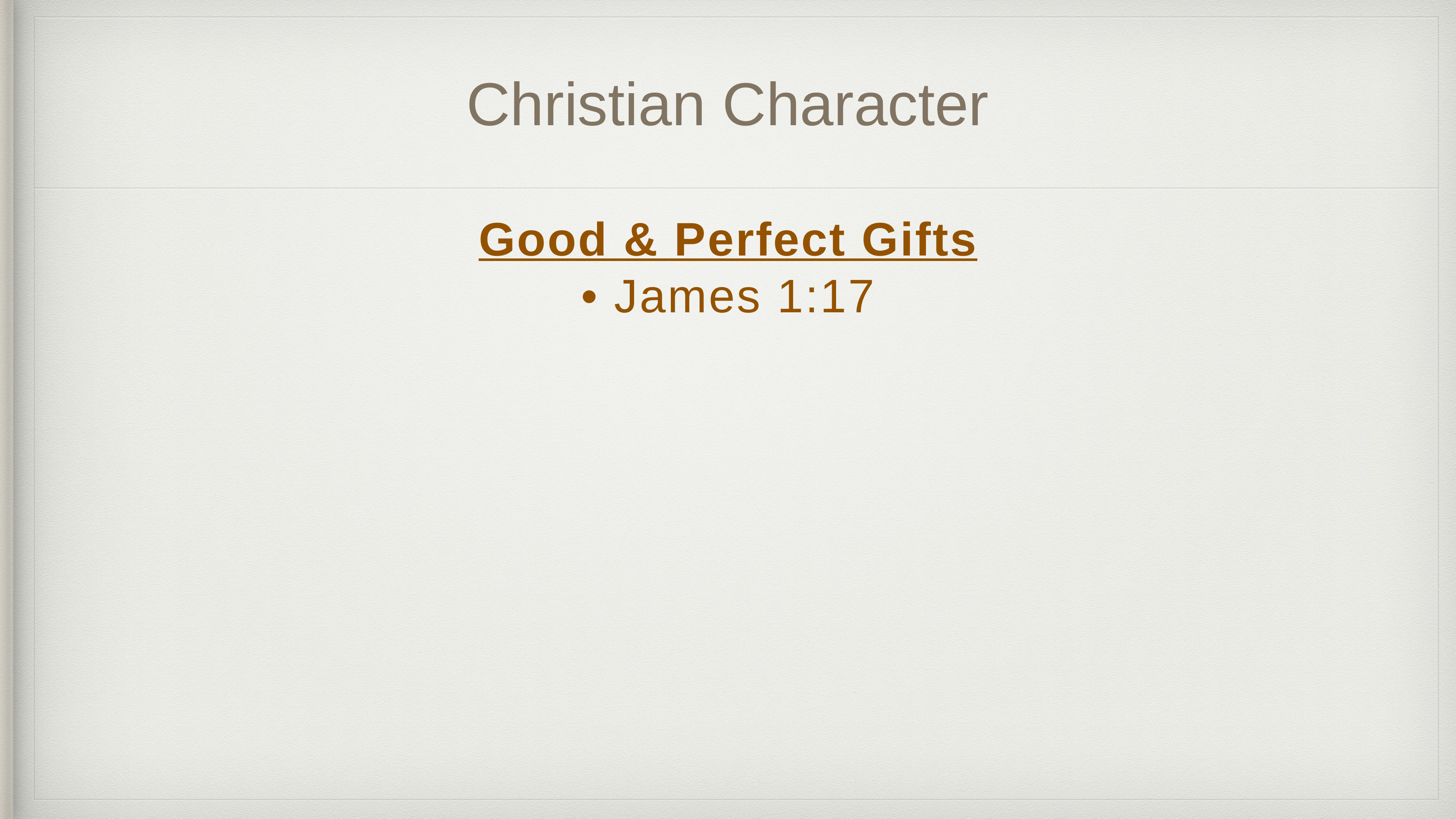

# Christian Character
Good & Perfect Gifts
• James 1:17